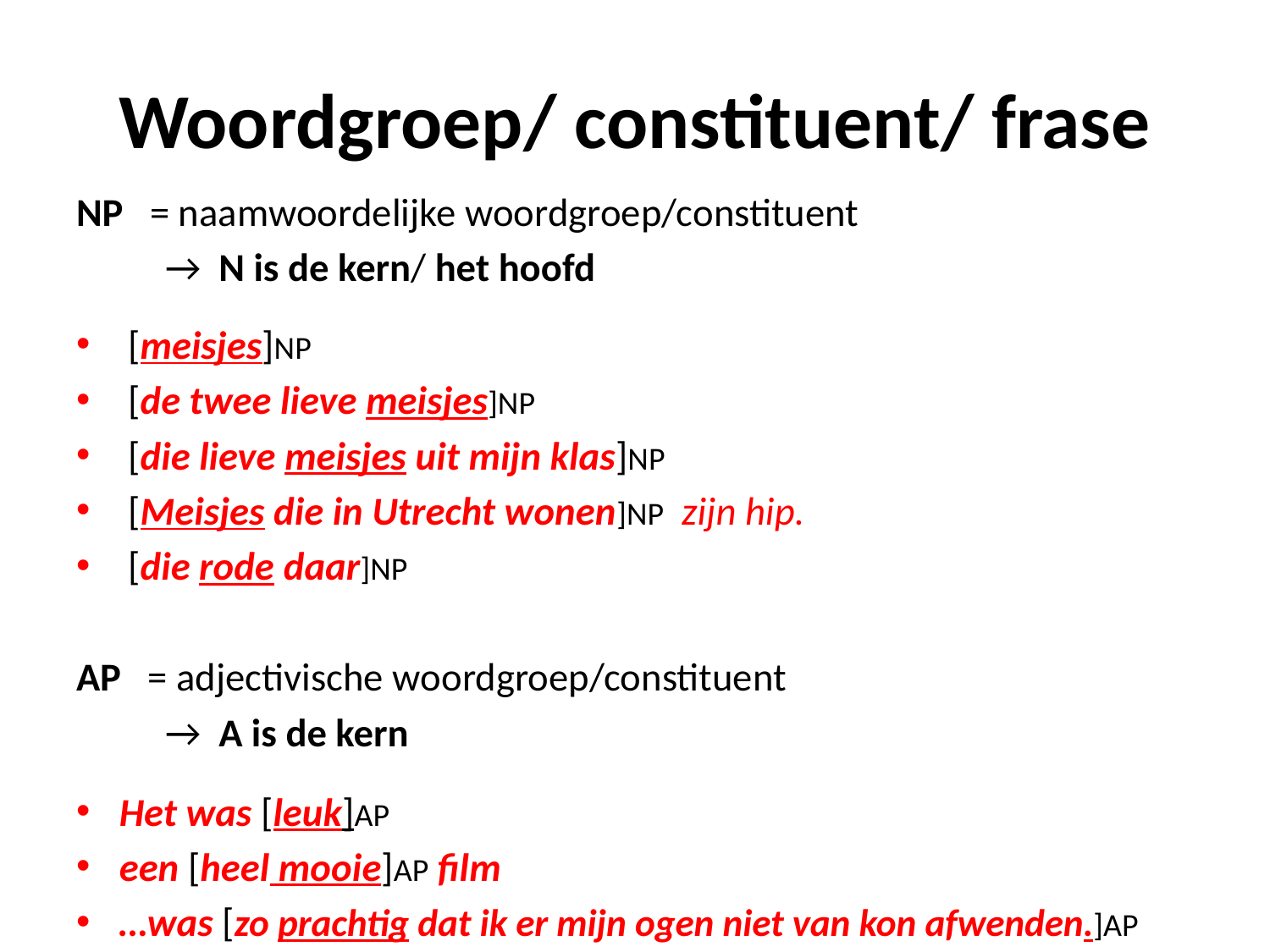

# Woordgroep/ constituent/ frase

NP   = naamwoordelijke woordgroep/constituent
	→  N is de kern/ het hoofd

 [meisjes]NP
 [de twee lieve meisjes]NP
 [die lieve meisjes uit mijn klas]NP
 [Meisjes die in Utrecht wonen]NP  zijn hip.
 [die rode daar]NP

AP   = adjectivische woordgroep/constituent
	→  A is de kern

Het was [leuk]AP
een [heel mooie]AP film
…was [zo prachtig dat ik er mijn ogen niet van kon afwenden.]AP